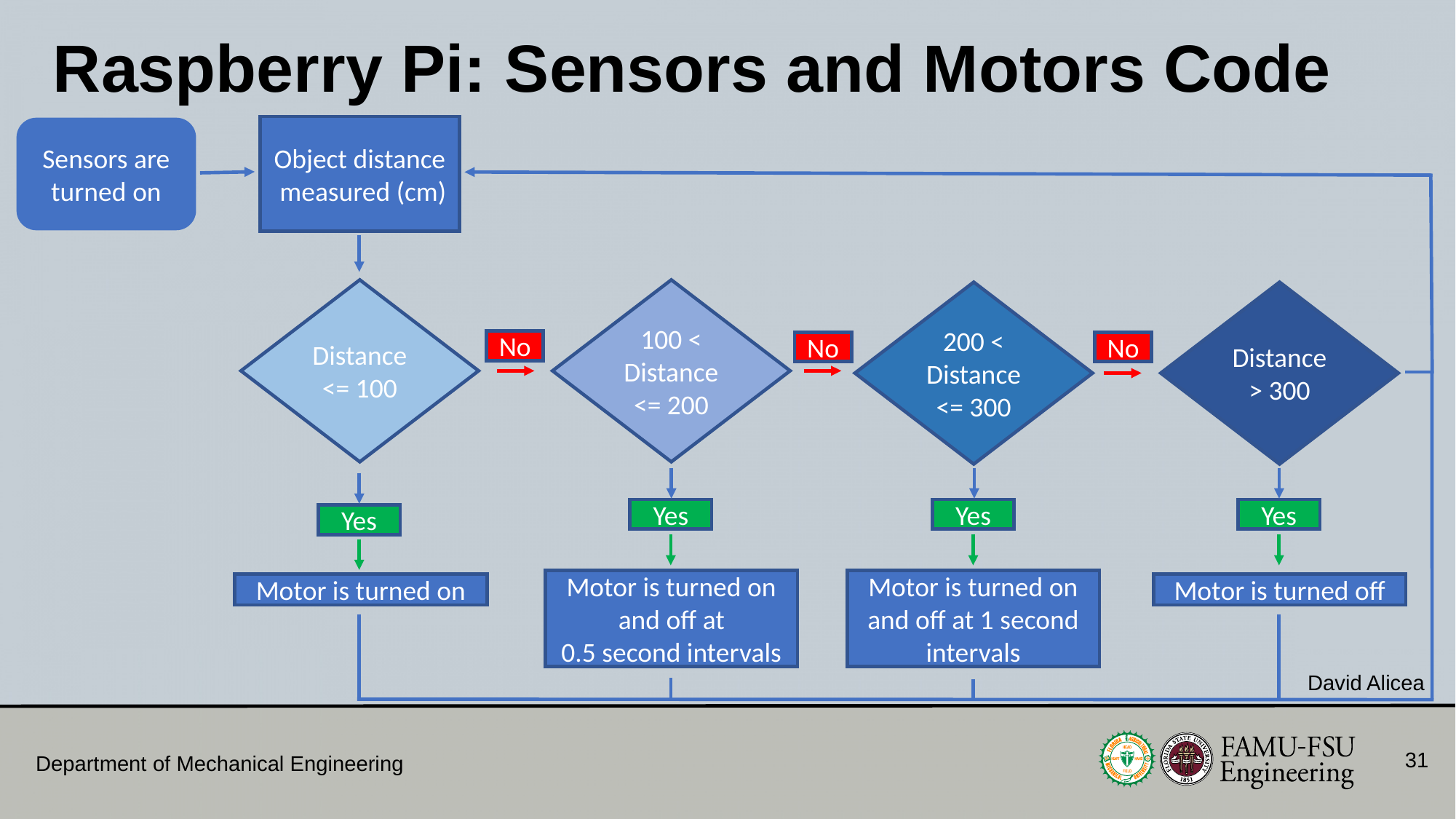

# Raspberry Pi: Sensors and Motors Code
Object distance measured (cm)
Sensors are turned on
Distance <= 100
100 < Distance <= 200
Distance > 300
200 < Distance <= 300
No
No
No
Yes
Yes
Yes
Yes
Motor is turned on
and off at 1 second intervals
Motor is turned on
and off at 0.5 second intervals
Motor is turned off
Motor is turned on
David Alicea
31